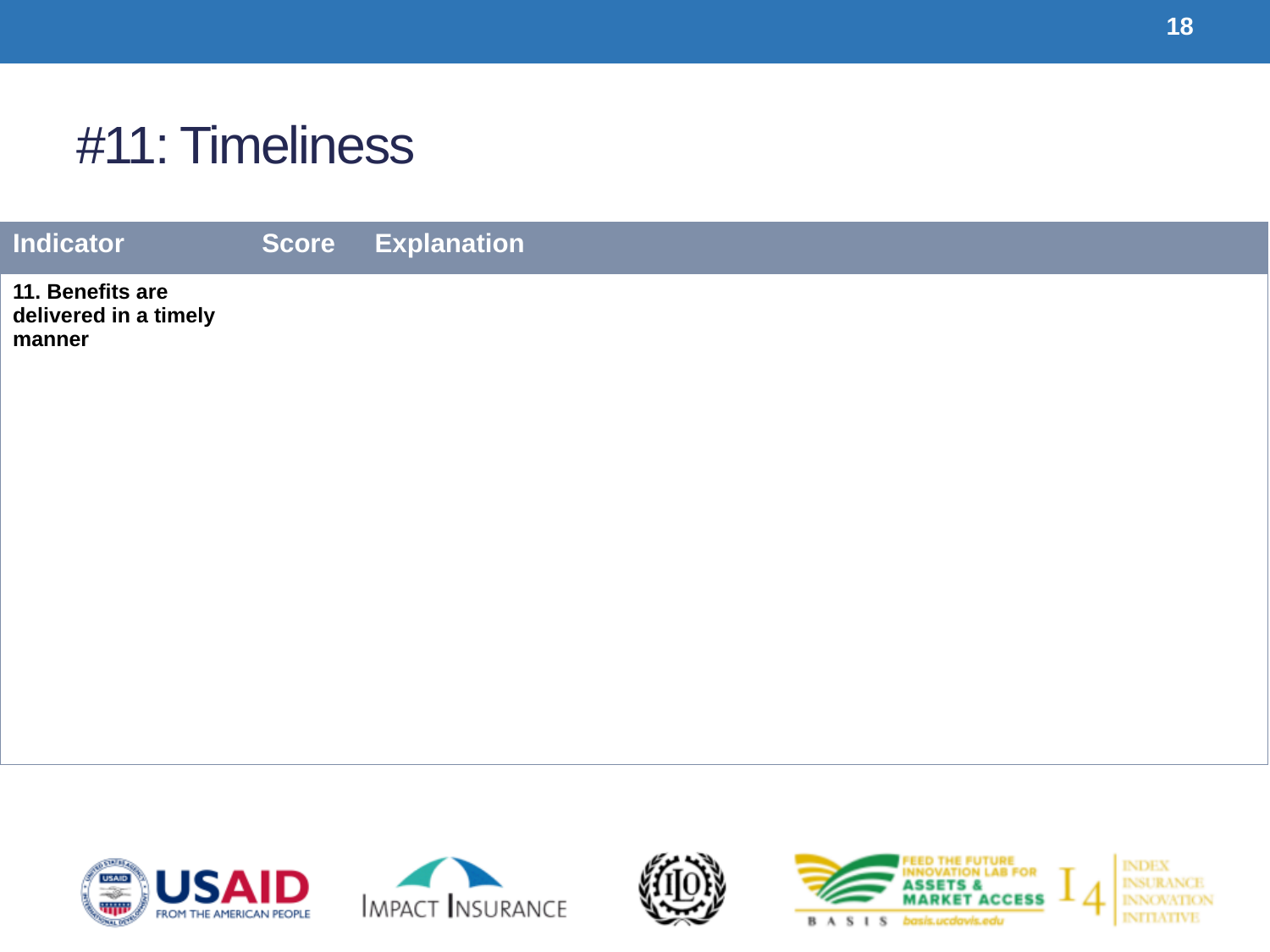

18
# #11: Timeliness
| Indicator | Score | Explanation |
| --- | --- | --- |
| 11. Benefits are delivered in a timely manner |  |  |